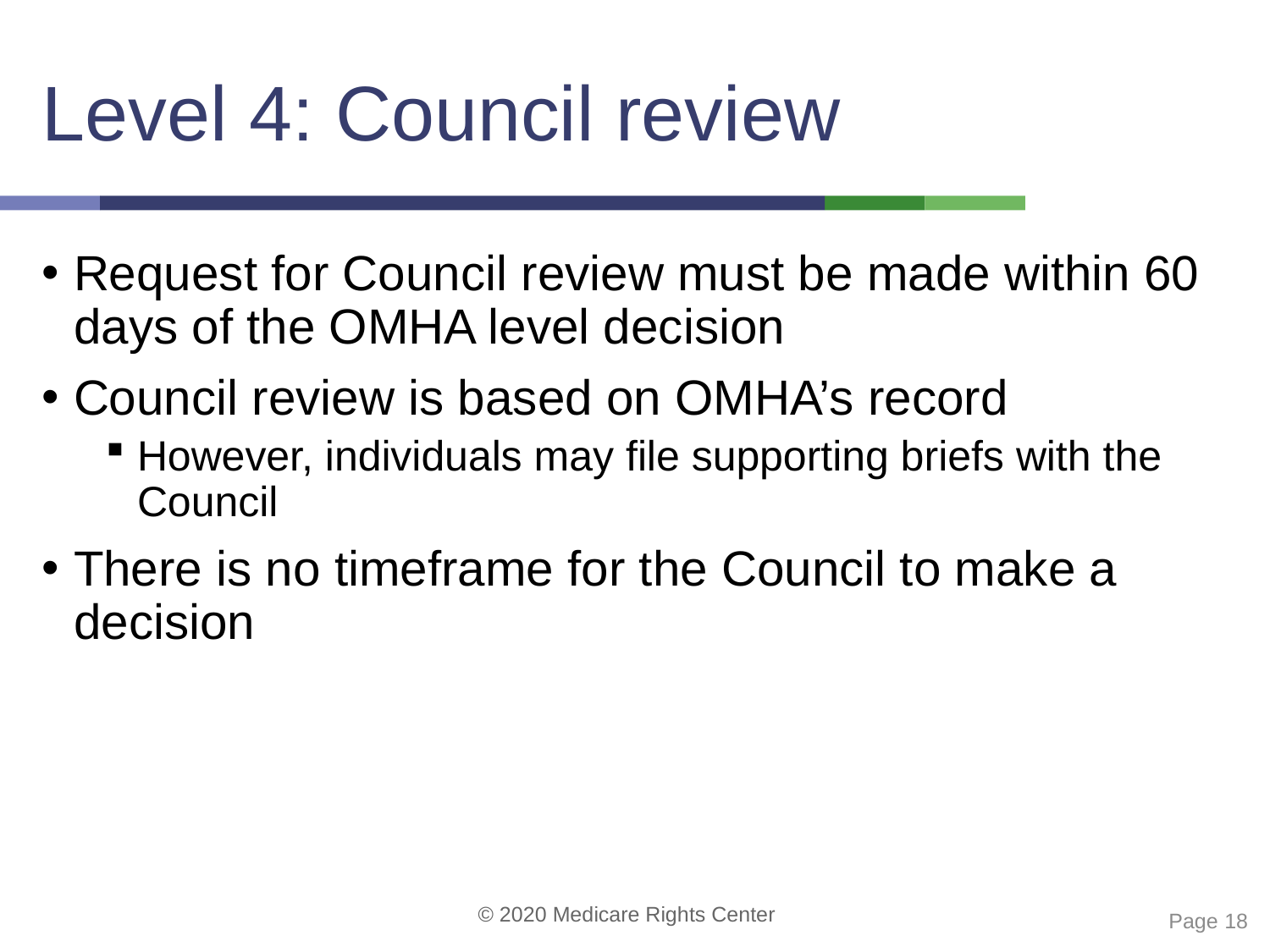

# Level 4: Council review
Request for Council review must be made within 60 days of the OMHA level decision
Council review is based on OMHA’s record
However, individuals may file supporting briefs with the Council
There is no timeframe for the Council to make a decision
 Page 18